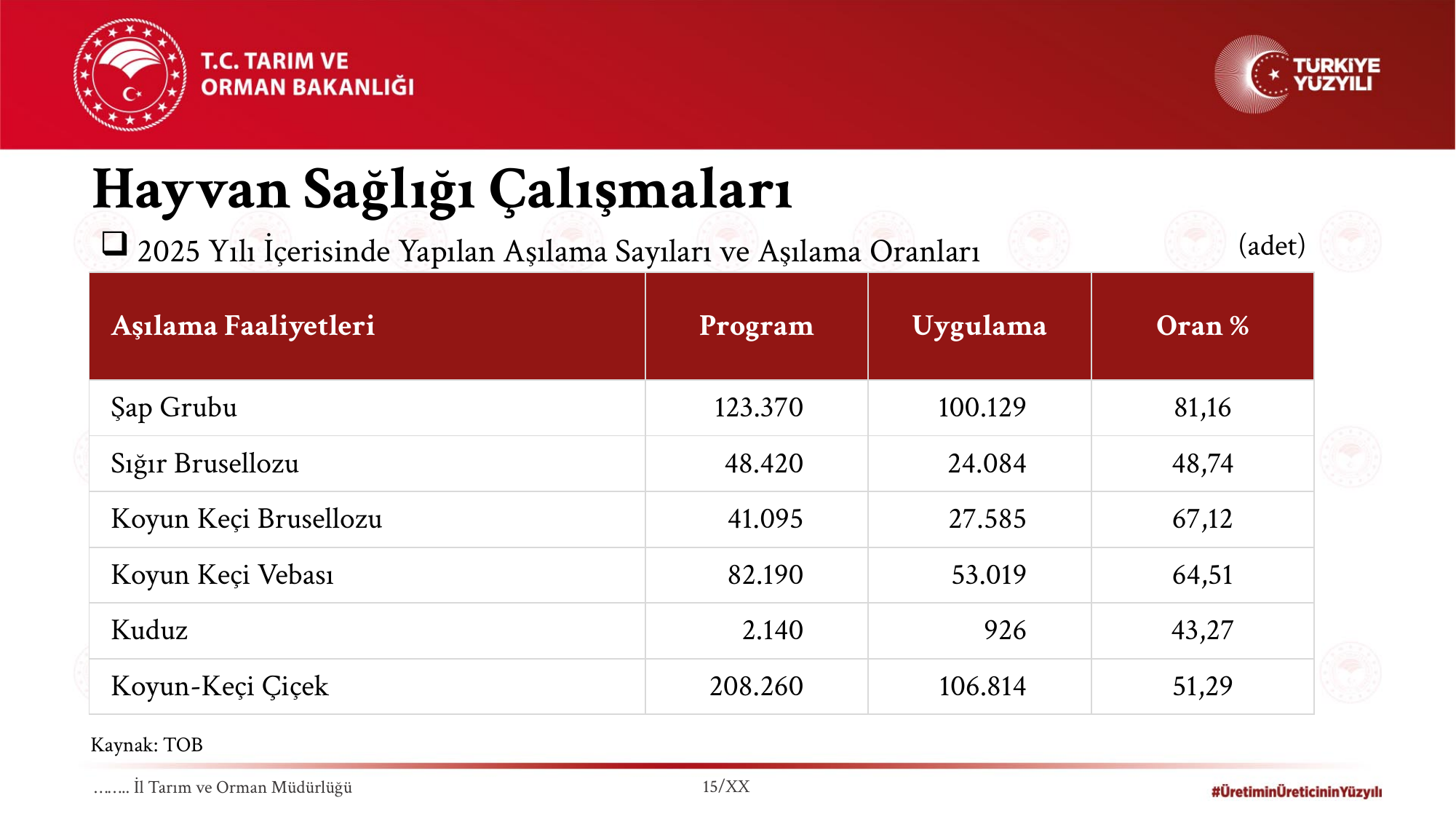

Hayvan Sağlığı Çalışmaları
(adet)
 2025 Yılı İçerisinde Yapılan Aşılama Sayıları ve Aşılama Oranları
| Aşılama Faaliyetleri | Program | Uygulama | Oran % |
| --- | --- | --- | --- |
| Şap Grubu | 123.370 | 100.129 | 81,16 |
| Sığır Brusellozu | 48.420 | 24.084 | 48,74 |
| Koyun Keçi Brusellozu | 41.095 | 27.585 | 67,12 |
| Koyun Keçi Vebası | 82.190 | 53.019 | 64,51 |
| Kuduz | 2.140 | 926 | 43,27 |
| Koyun-Keçi Çiçek | 208.260 | 106.814 | 51,29 |
Kaynak: TOB